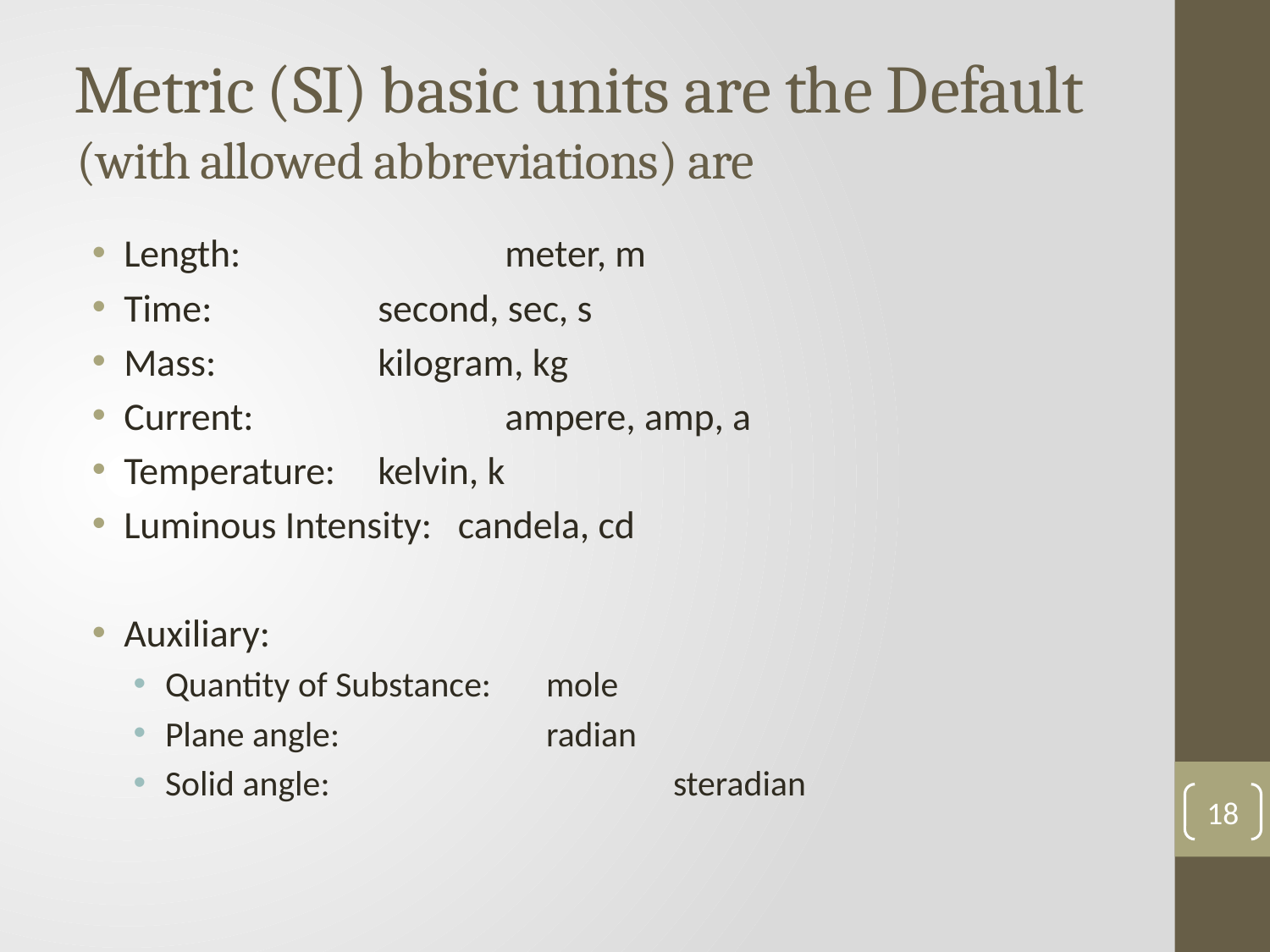

# Metric (SI) basic units are the Default (with allowed abbreviations) are
Length:   		meter, m
Time:	    	second, sec, s
Mass: 	    	kilogram, kg
Current:   		ampere, amp, a
Temperature:  	kelvin, k
Luminous Intensity:   candela, cd

Auxiliary:
Quantity of Substance:	mole
Plane angle:		radian
Solid angle:			steradian
18